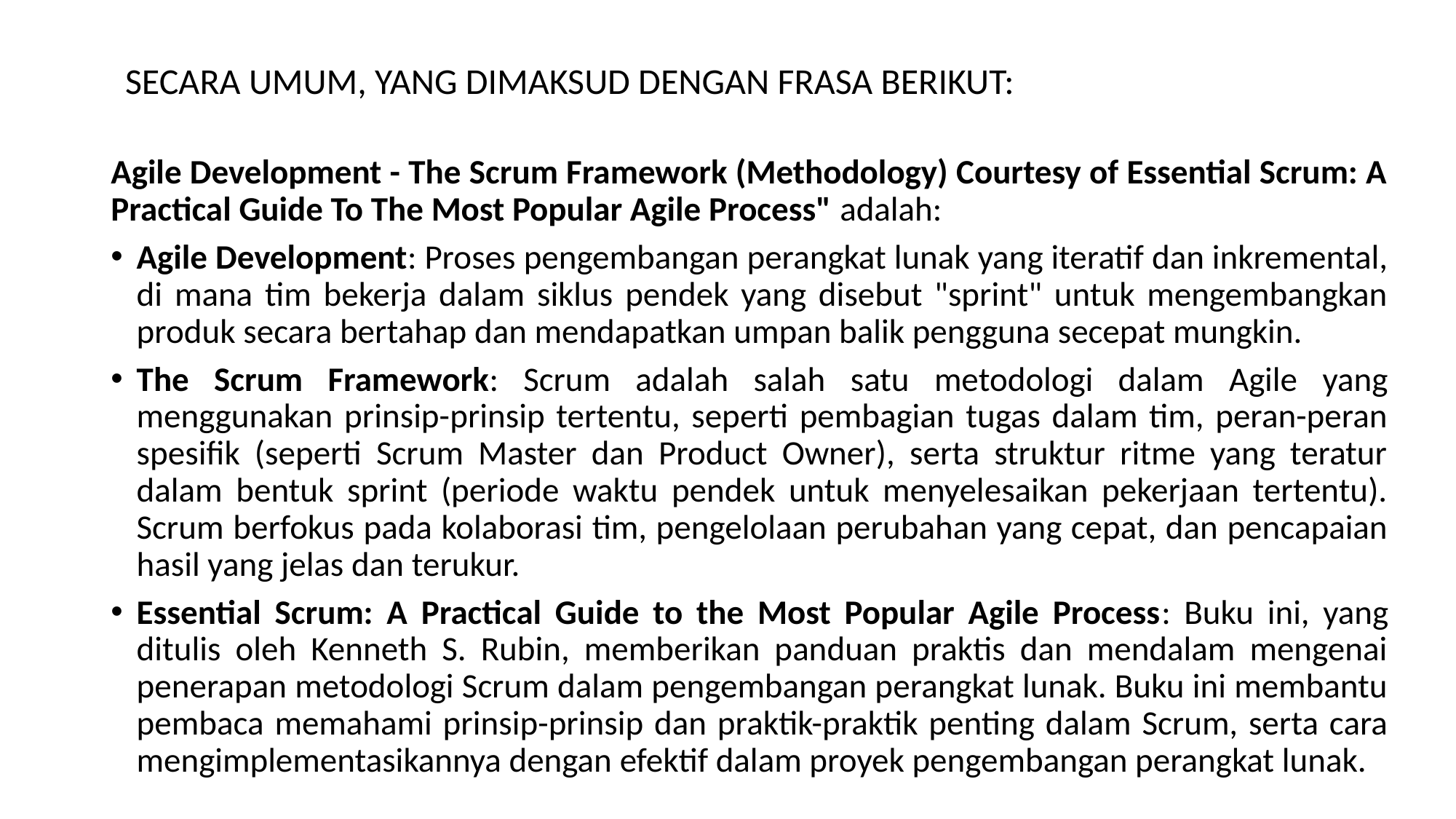

# SECARA UMUM, YANG DIMAKSUD DENGAN FRASA BERIKUT:
Agile Development - The Scrum Framework (Methodology) Courtesy of Essential Scrum: A Practical Guide To The Most Popular Agile Process" adalah:
Agile Development: Proses pengembangan perangkat lunak yang iteratif dan inkremental, di mana tim bekerja dalam siklus pendek yang disebut "sprint" untuk mengembangkan produk secara bertahap dan mendapatkan umpan balik pengguna secepat mungkin.
The Scrum Framework: Scrum adalah salah satu metodologi dalam Agile yang menggunakan prinsip-prinsip tertentu, seperti pembagian tugas dalam tim, peran-peran spesifik (seperti Scrum Master dan Product Owner), serta struktur ritme yang teratur dalam bentuk sprint (periode waktu pendek untuk menyelesaikan pekerjaan tertentu). Scrum berfokus pada kolaborasi tim, pengelolaan perubahan yang cepat, dan pencapaian hasil yang jelas dan terukur.
Essential Scrum: A Practical Guide to the Most Popular Agile Process: Buku ini, yang ditulis oleh Kenneth S. Rubin, memberikan panduan praktis dan mendalam mengenai penerapan metodologi Scrum dalam pengembangan perangkat lunak. Buku ini membantu pembaca memahami prinsip-prinsip dan praktik-praktik penting dalam Scrum, serta cara mengimplementasikannya dengan efektif dalam proyek pengembangan perangkat lunak.